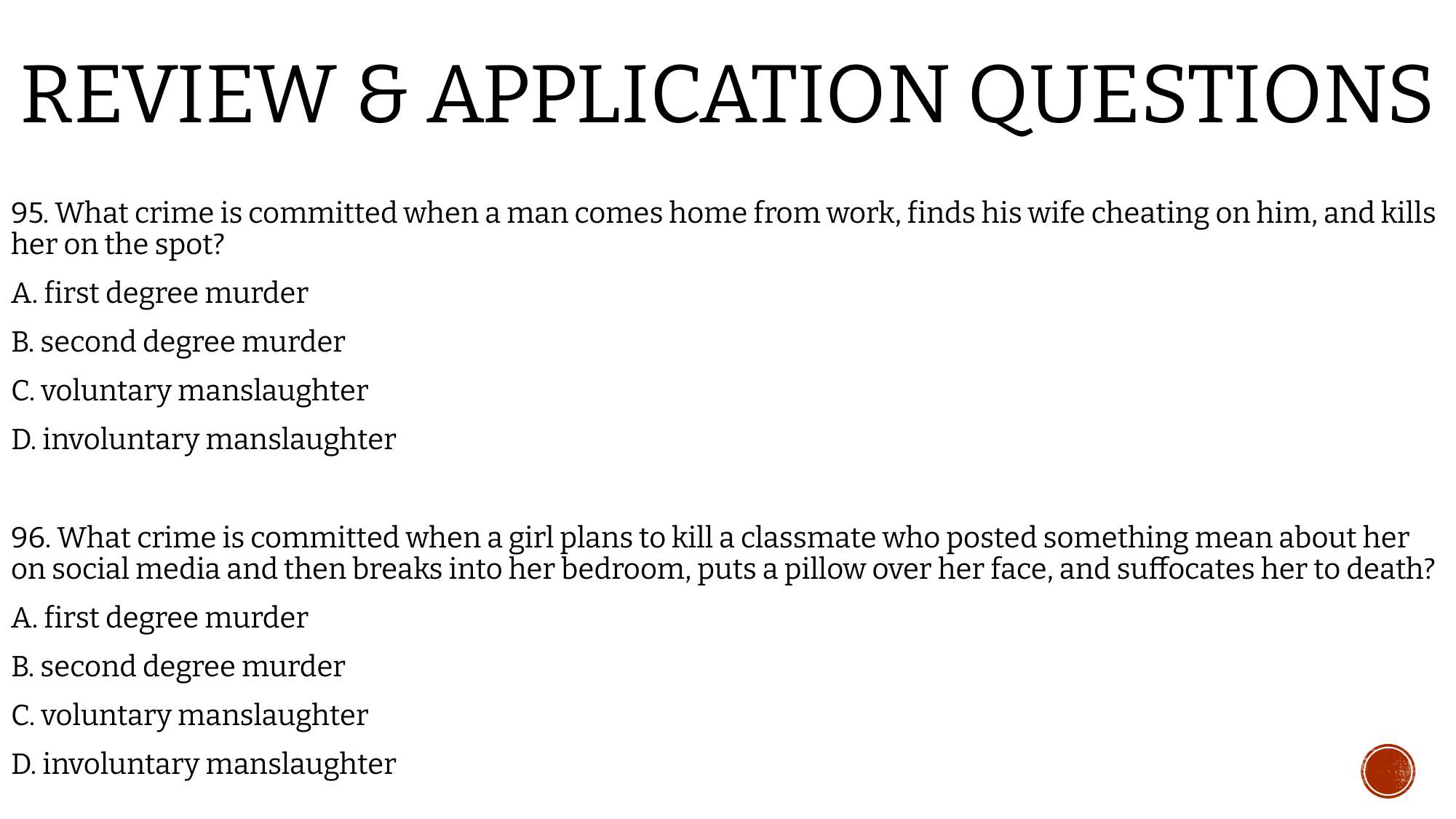

# Review & Application Questions
95. What crime is committed when a man comes home from work, finds his wife cheating on him, and kills her on the spot?
A. first degree murder
B. second degree murder
C. voluntary manslaughter
D. involuntary manslaughter

96. What crime is committed when a girl plans to kill a classmate who posted something mean about her on social media and then breaks into her bedroom, puts a pillow over her face, and suffocates her to death?
A. first degree murder
B. second degree murder
C. voluntary manslaughter
D. involuntary manslaughter